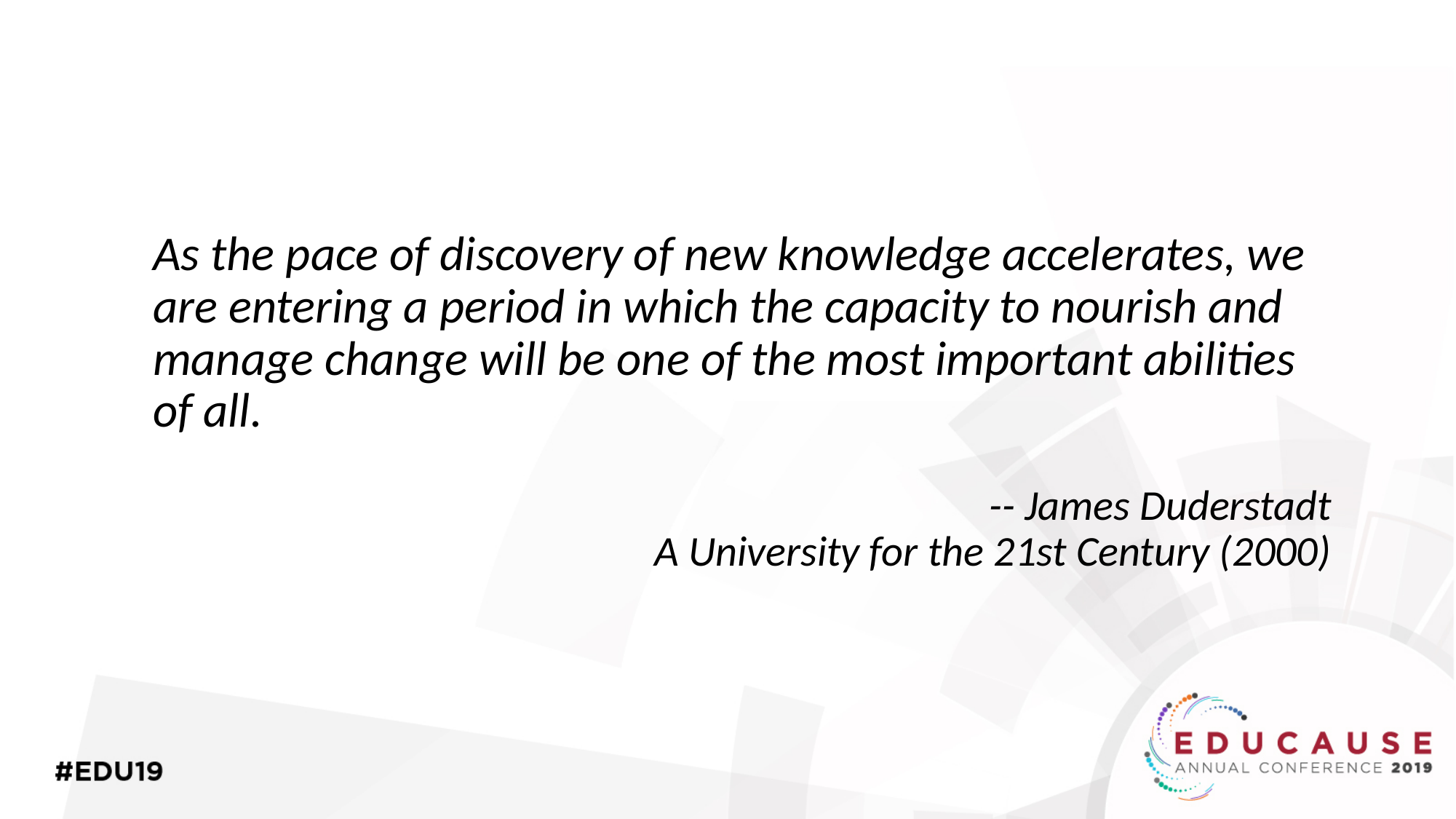

As the pace of discovery of new knowledge accelerates, we are entering a period in which the capacity to nourish and manage change will be one of the most important abilities of all.

 -- James Duderstadt
A University for the 21st Century (2000)